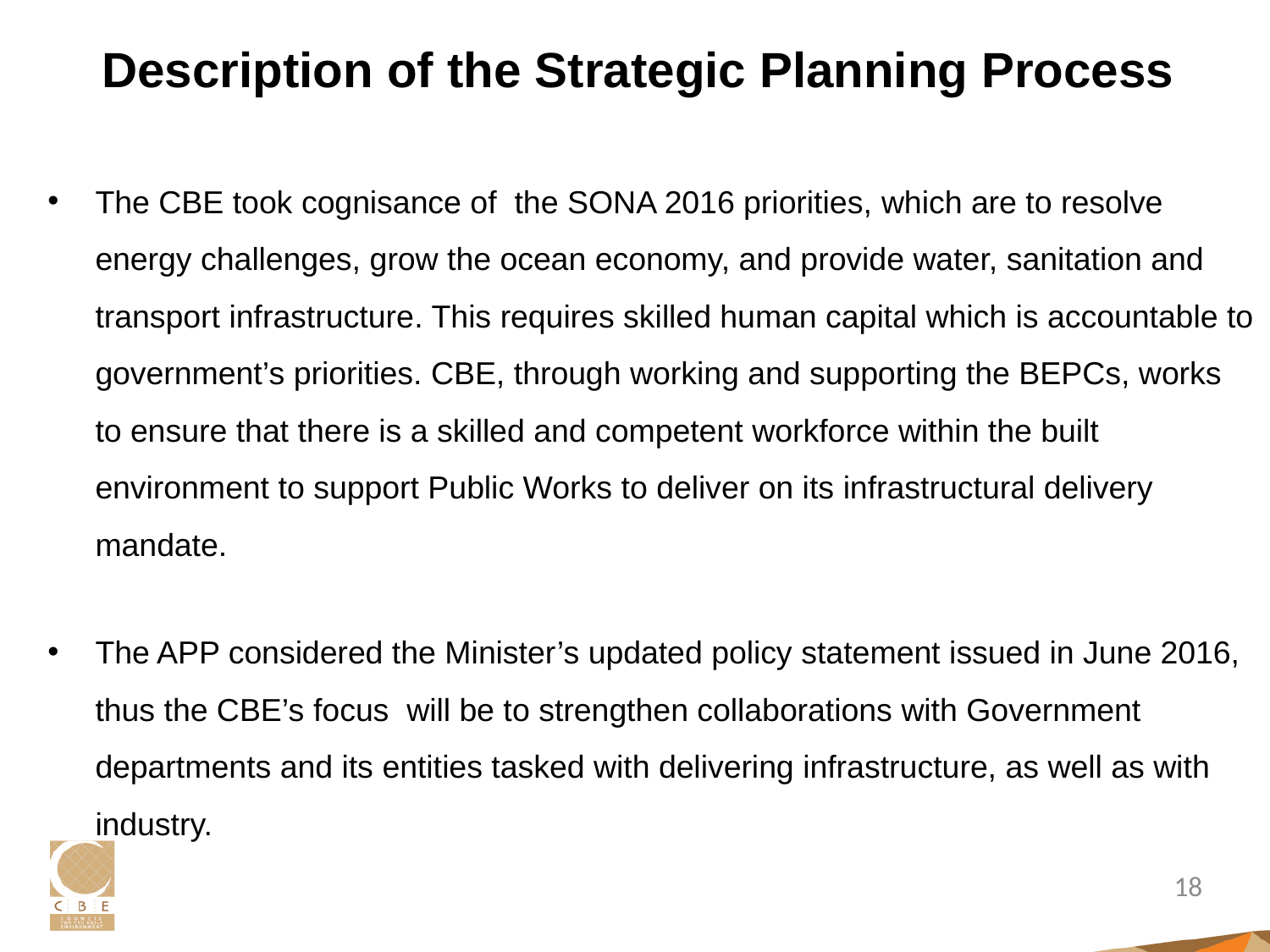

# Description of the Strategic Planning Process
The CBE took cognisance of  the SONA 2016 priorities, which are to resolve energy challenges, grow the ocean economy, and provide water, sanitation and transport infrastructure. This requires skilled human capital which is accountable to government’s priorities. CBE, through working and supporting the BEPCs, works to ensure that there is a skilled and competent workforce within the built environment to support Public Works to deliver on its infrastructural delivery mandate.

The APP considered the Minister’s updated policy statement issued in June 2016, thus the CBE’s focus  will be to strengthen collaborations with Government departments and its entities tasked with delivering infrastructure, as well as with industry.
18